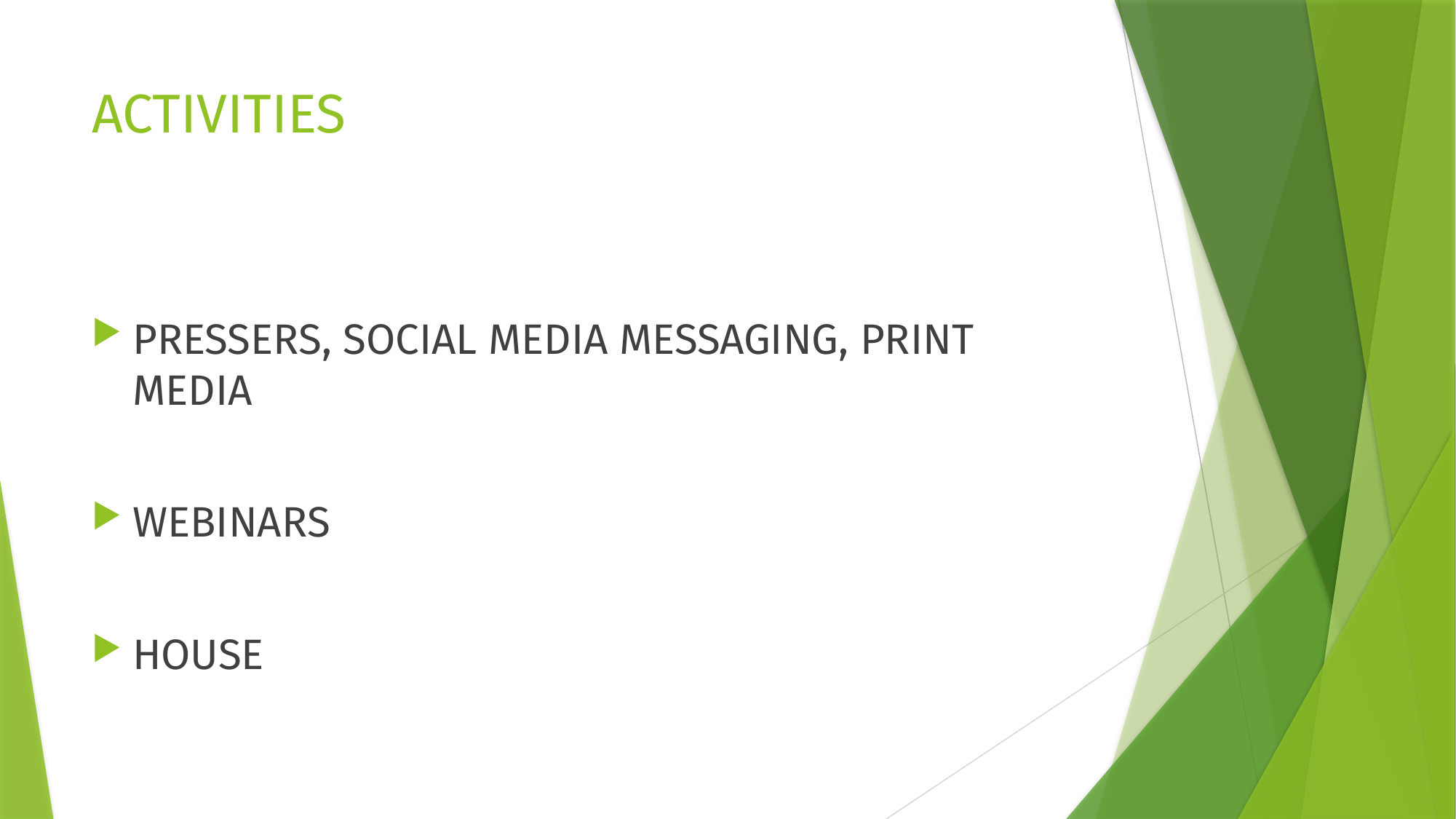

# ACTIVITIES

PRESSERS, SOCIAL MEDIA MESSAGING, PRINT MEDIA

WEBINARS

HOUSE